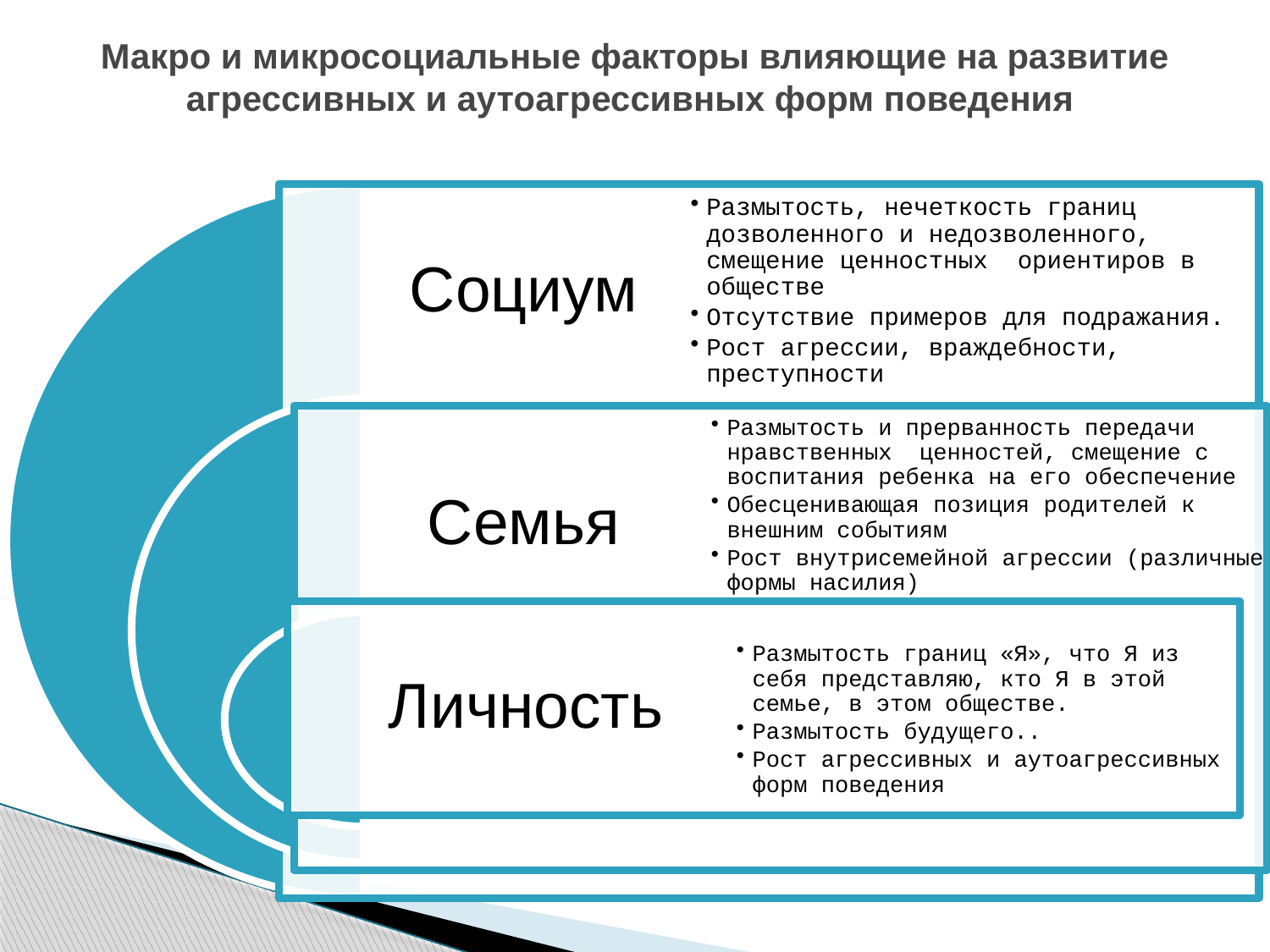

# Макро и микросоциальные факторы влияющие на развитие агрессивных и аутоагрессивных форм поведения
Социум
Семья
Личность
Размытость, нечеткость границ дозволенного и недозволенного,  смещение ценностных  ориентиров в обществе
Отсутствие примеров для подражания.
Рост агрессии, враждебности, преступности
Размытость и прерванность передачи нравственных  ценностей, смещение с воспитания ребенка на его обеспечение
Обесценивающая позиция родителей к внешним событиям
Рост внутрисемейной агрессии (различные формы насилия)
Размытость границ «Я», что Я из себя представляю, кто Я в этой семье, в этом обществе.
Размытость будущего..
Рост агрессивных и аутоагрессивных форм поведения